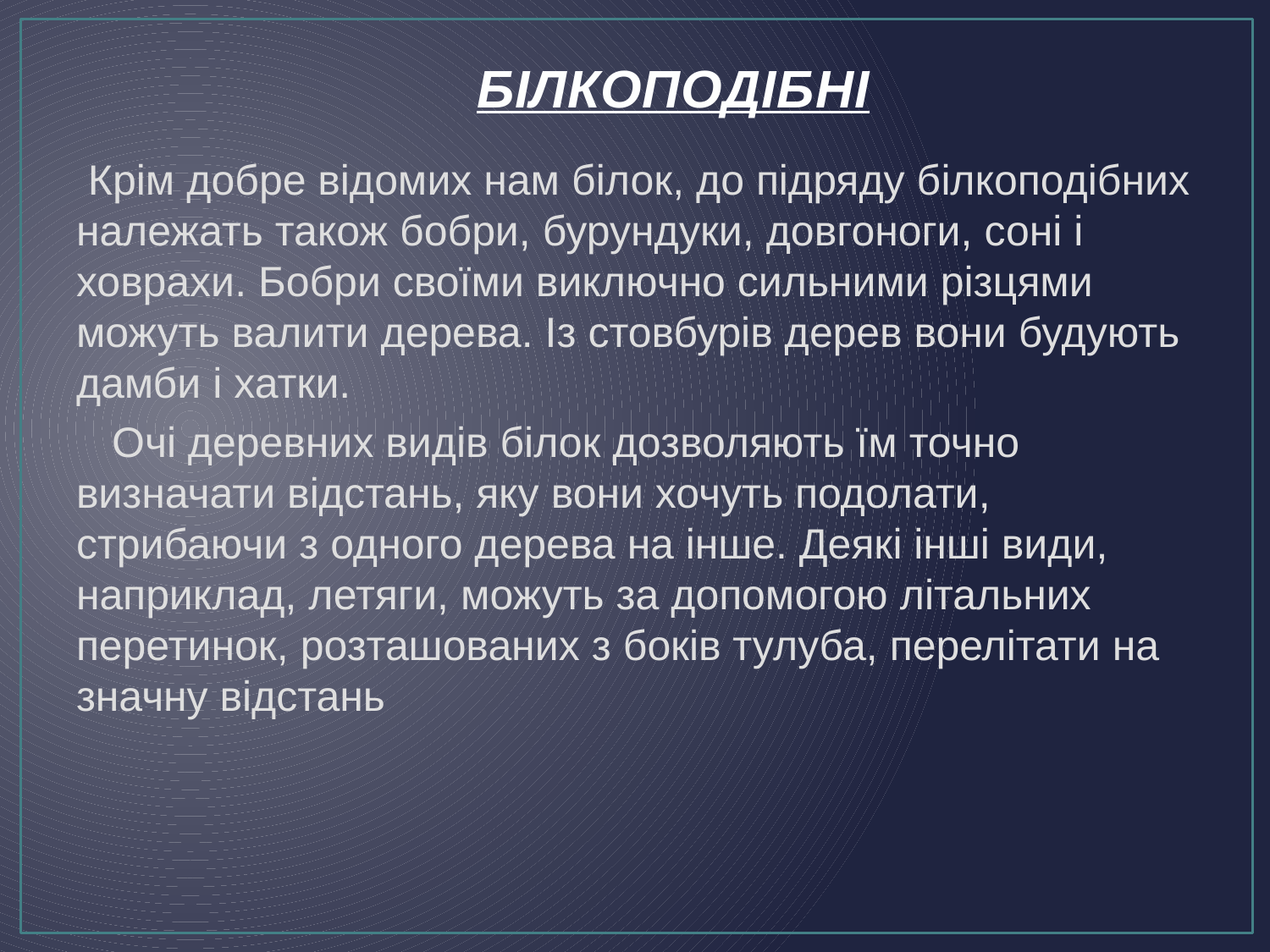

# БІЛКОПОДІБНІ
 Крім добре відомих нам білок, до підряду білкоподібних належать також бобри, бурундуки, довгоноги, соні і ховрахи. Бобри своїми виключно сильними різцями можуть валити дерева. Із стовбурів дерев вони будують дамби і хатки.
   Очі деревних видів білок дозволяють їм точно визначати відстань, яку вони хочуть подолати, стрибаючи з одного дерева на інше. Деякі інші види, наприклад, летяги, можуть за допомогою літальних перетинок, розташованих з боків тулуба, перелітати на значну відстань